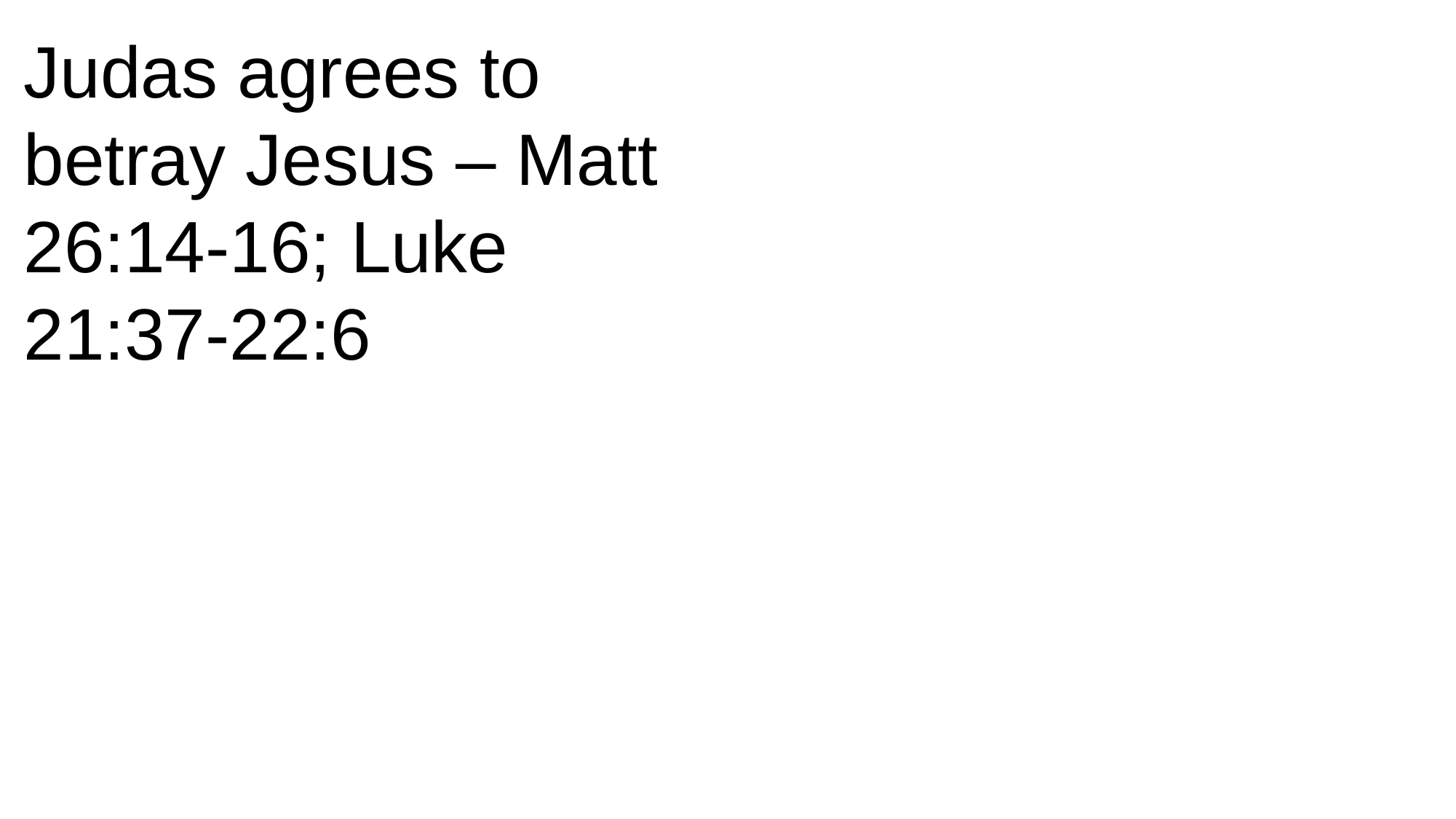

Judas agrees to betray Jesus – Matt 26:14-16; Luke 21:37-22:6